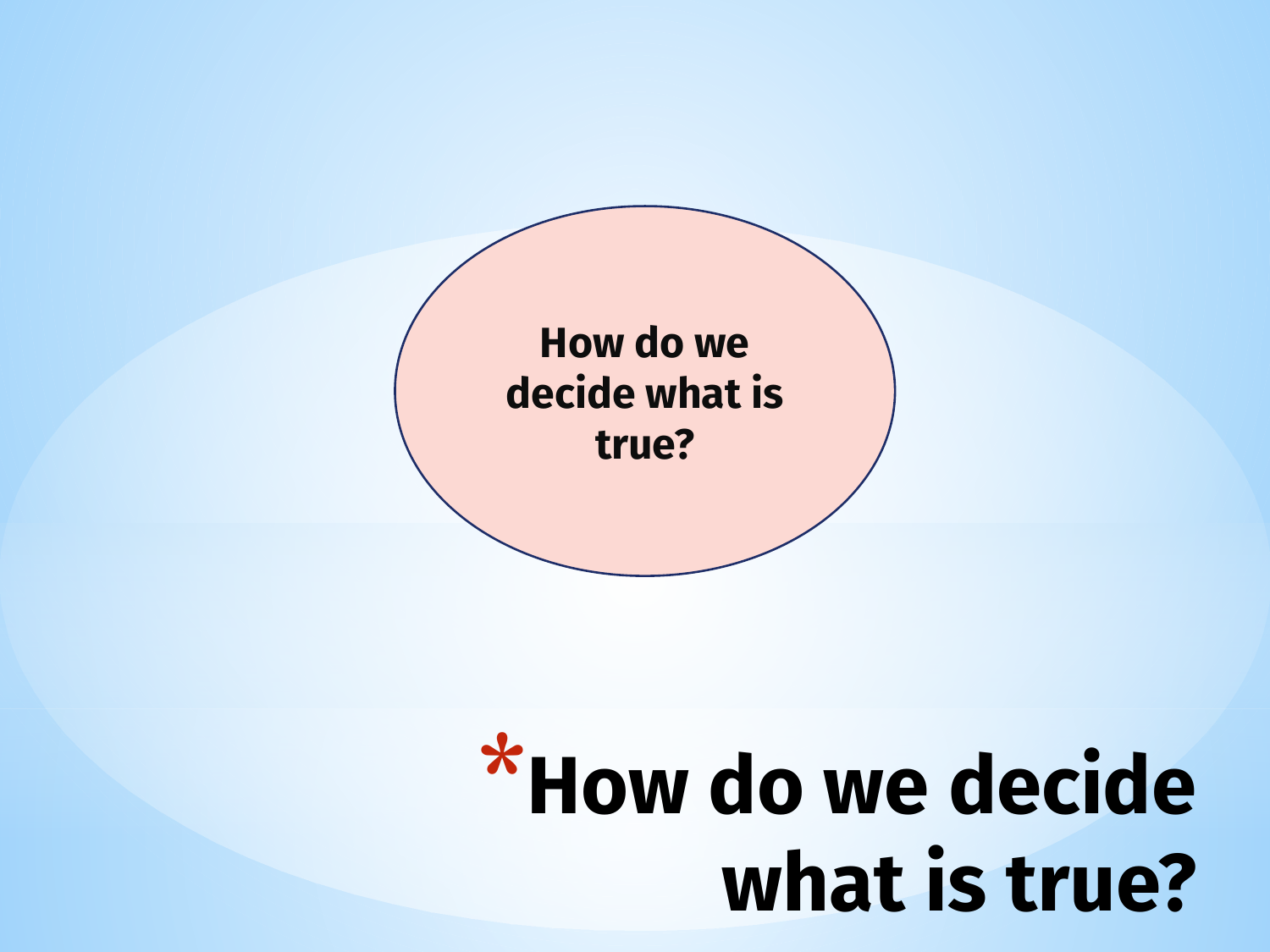

How do we decide what is true?
# How do we decide what is true?